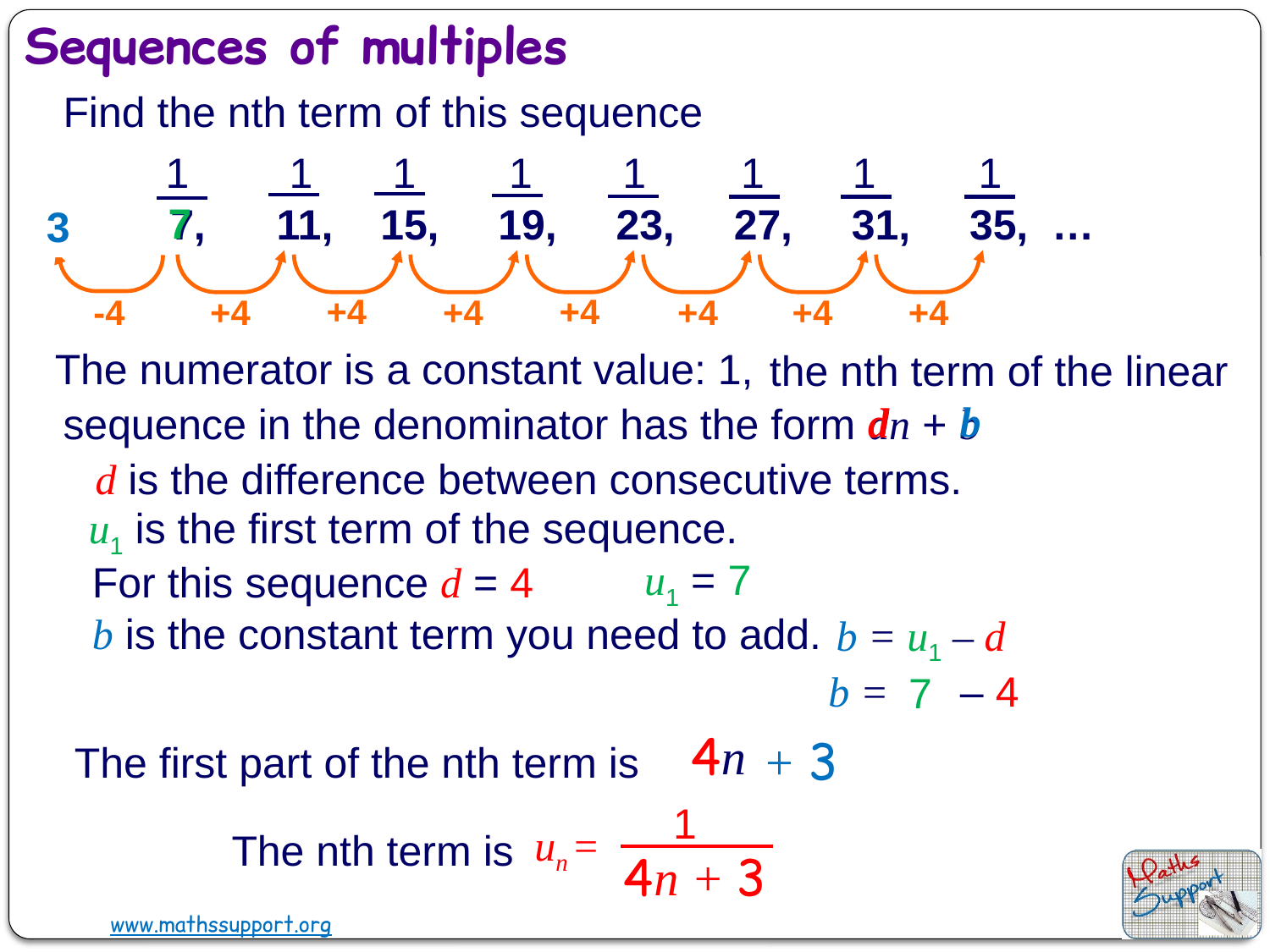

Sequences of multiples
Find the nth term of this sequence
1
1
1
1
1
1
1
1
7
7,      11,    15,     19,     23,     27,     31,     35,  …
3

+4

+4

+4

+4

+4

+4

+4

-4
The numerator is a constant value: 1,
the nth term of the linear
b
d
sequence in the denominator has the form dn + b
d is the difference between consecutive terms.
u1 is the first term of the sequence.
u1 = 7
For this sequence d = 4
b is the constant term you need to add.
b = u1 – d
– 4
b =
7
4n
+ 3
The first part of the nth term is
1
un =
The nth term is
4n + 3